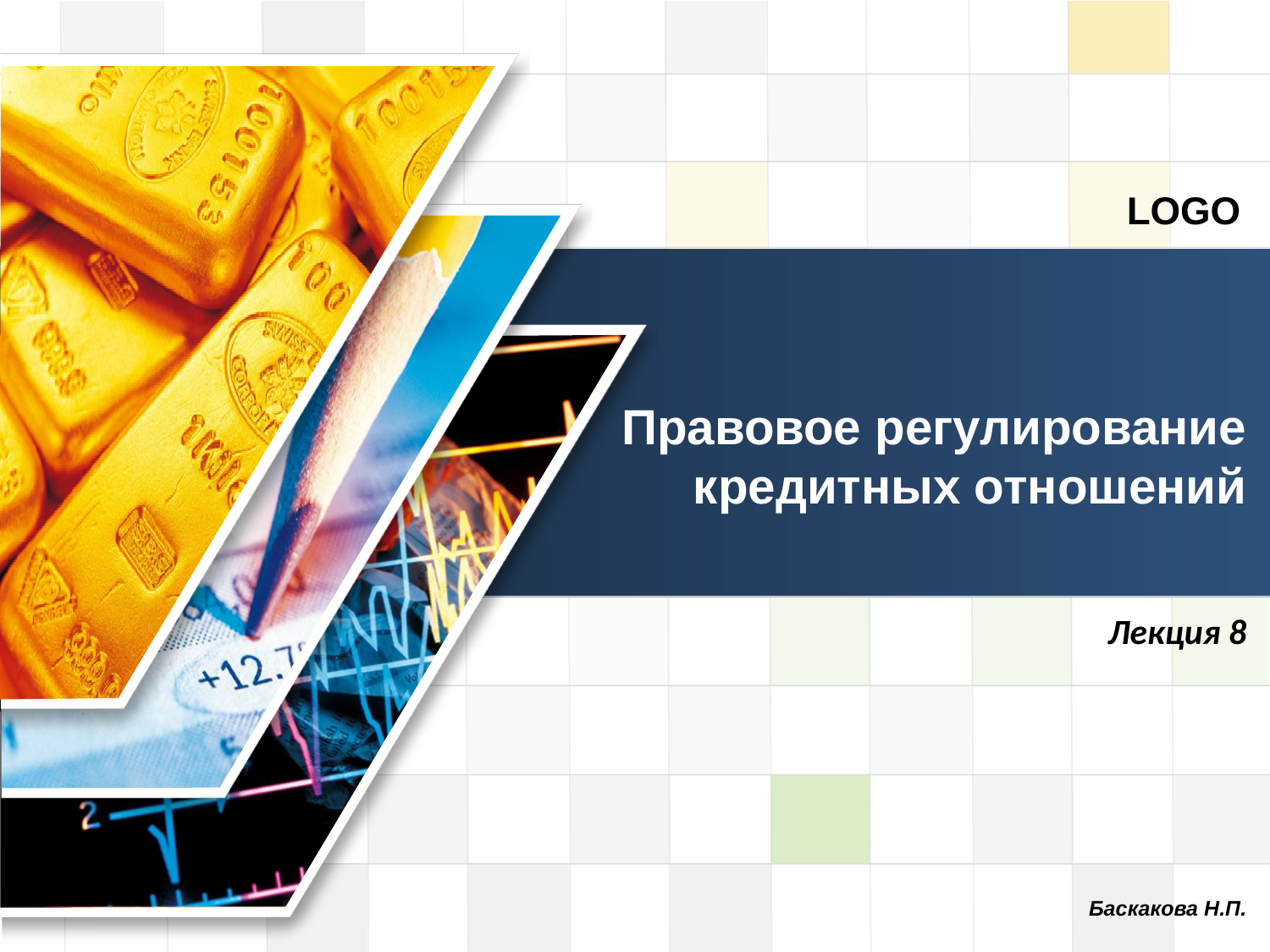

# Правовое регулирование кредитных отношений
Лекция 8
Баскакова Н.П.